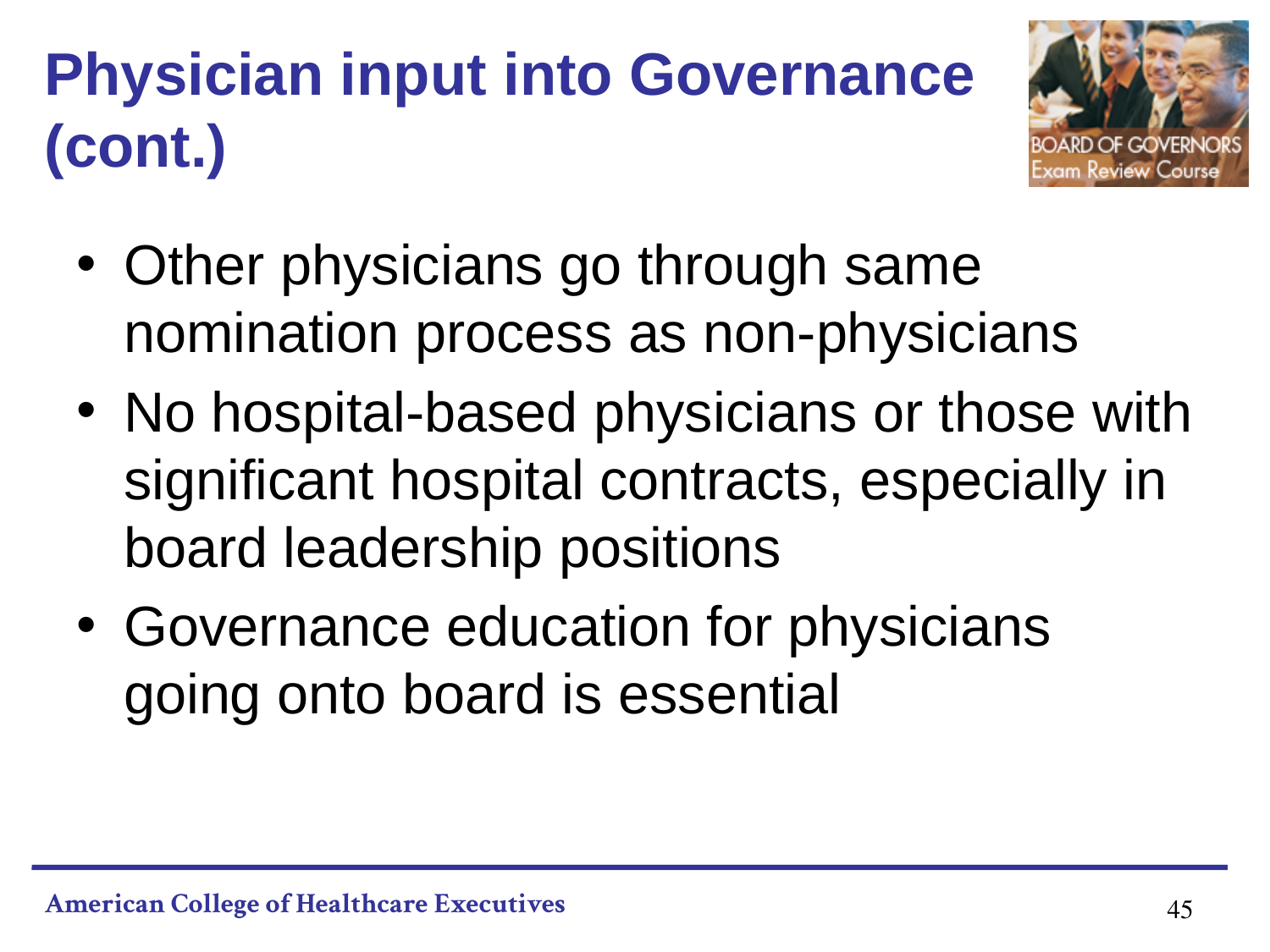

# Physician input into Governance (cont.)
Other physicians go through same nomination process as non-physicians
No hospital-based physicians or those with significant hospital contracts, especially in board leadership positions
Governance education for physicians going onto board is essential
45